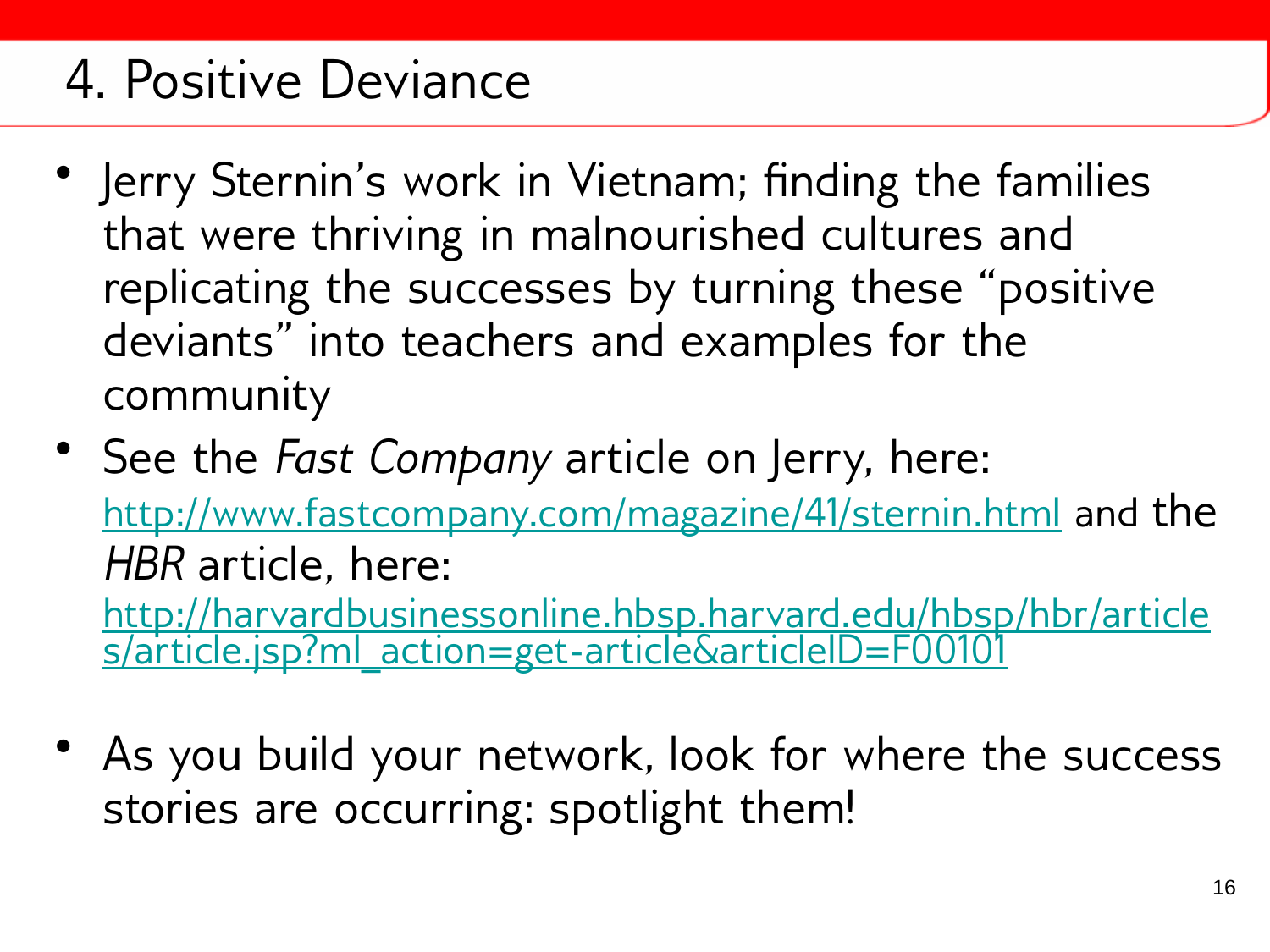

# 4. Positive Deviance
Jerry Sternin’s work in Vietnam; finding the families that were thriving in malnourished cultures and replicating the successes by turning these “positive deviants” into teachers and examples for the community
See the Fast Company article on Jerry, here: http://www.fastcompany.com/magazine/41/sternin.html and the HBR article, here: http://harvardbusinessonline.hbsp.harvard.edu/hbsp/hbr/articles/article.jsp?ml_action=get-article&articleID=F00101
As you build your network, look for where the success stories are occurring: spotlight them!
16